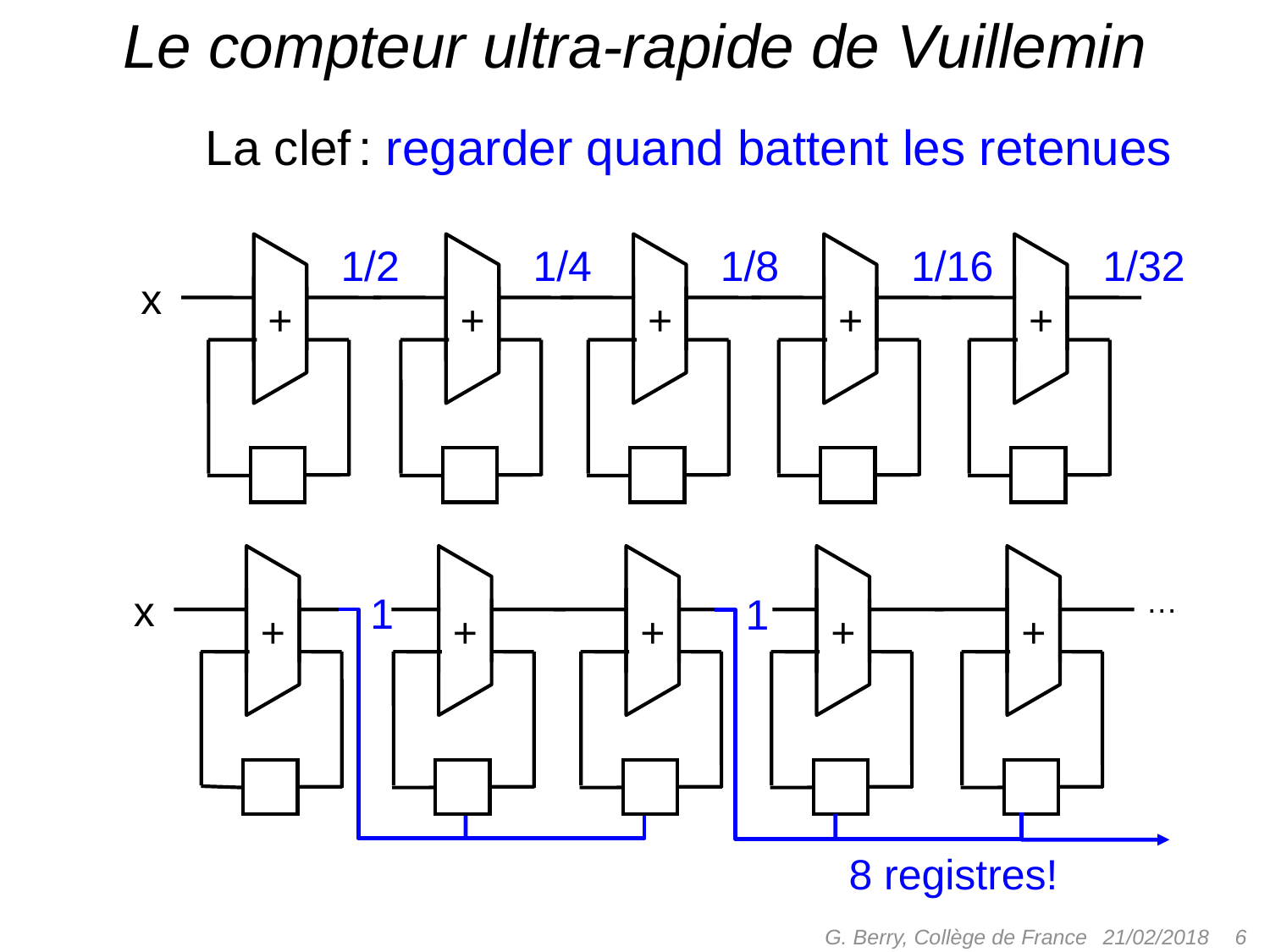

# Le compteur ultra-rapide de Vuillemin
La clef : regarder quand battent les retenues
1/2
1/4

1/8

1/16

1/32

x

+
+
+
+
+

…
x

+
+
+
+
+

1
1

8 registres!
G. Berry, Collège de France
 6
21/02/2018